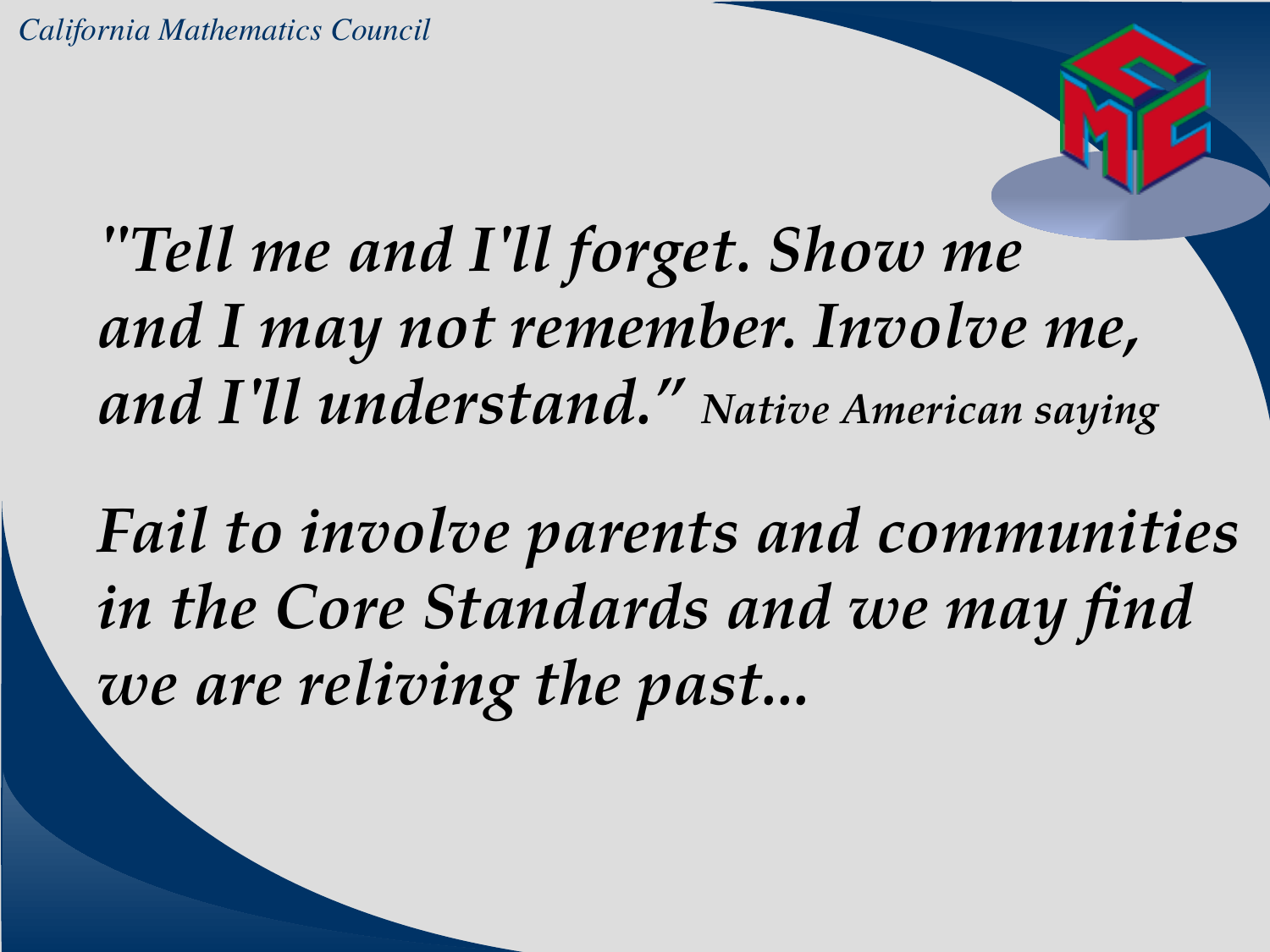

"Tell me and I'll forget. Show me         and I may not remember. Involve me, and I'll understand.” Native American saying
Fail to involve parents and communities in the Core Standards and we may find we are reliving the past...